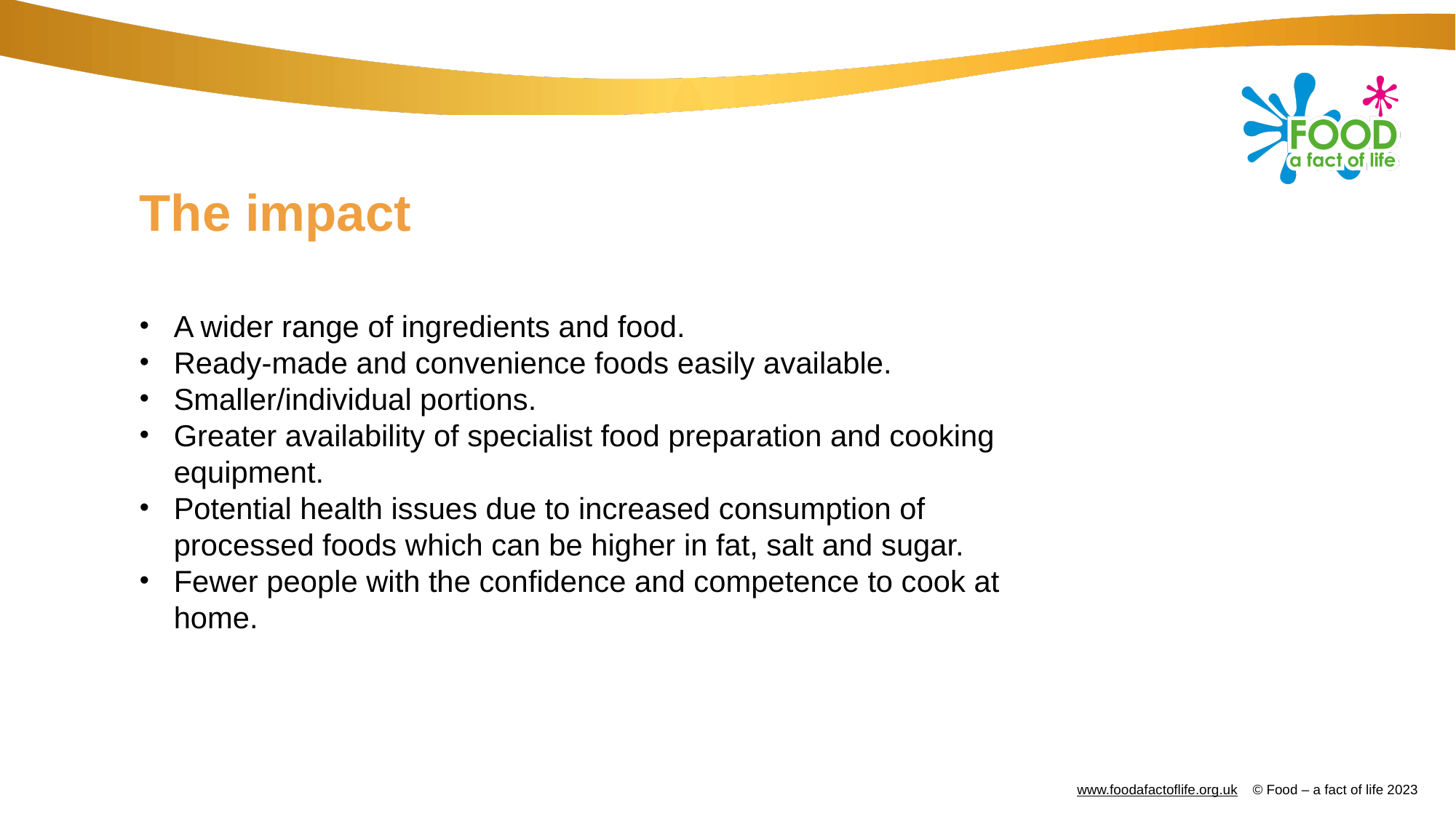

# The impact
A wider range of ingredients and food.
Ready-made and convenience foods easily available.
Smaller/individual portions.
Greater availability of specialist food preparation and cooking equipment.
Potential health issues due to increased consumption of processed foods which can be higher in fat, salt and sugar.
Fewer people with the confidence and competence to cook at home.